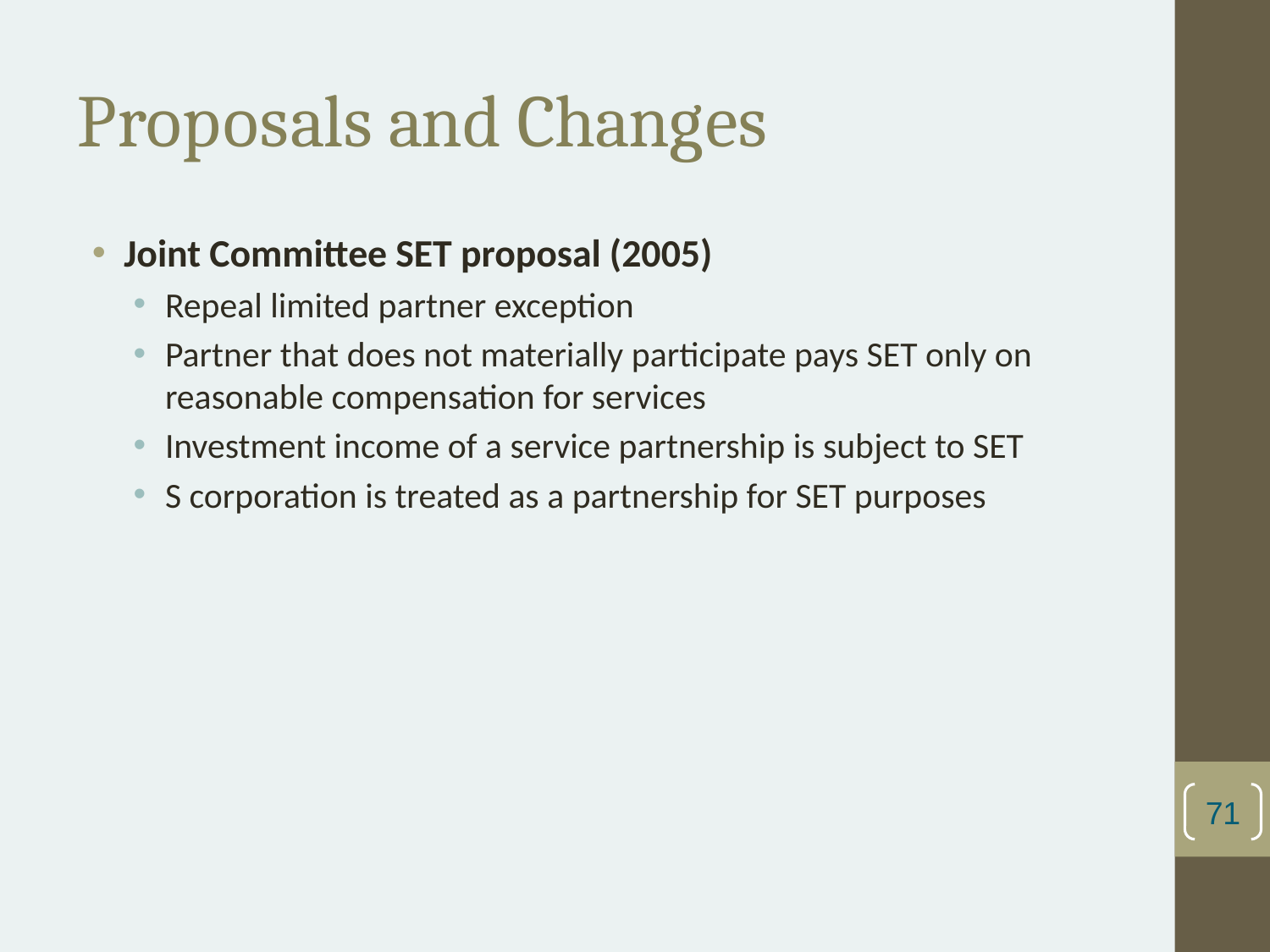

# Proposals and Changes
Joint Committee SET proposal (2005)
Repeal limited partner exception
Partner that does not materially participate pays SET only on reasonable compensation for services
Investment income of a service partnership is subject to SET
S corporation is treated as a partnership for SET purposes
71